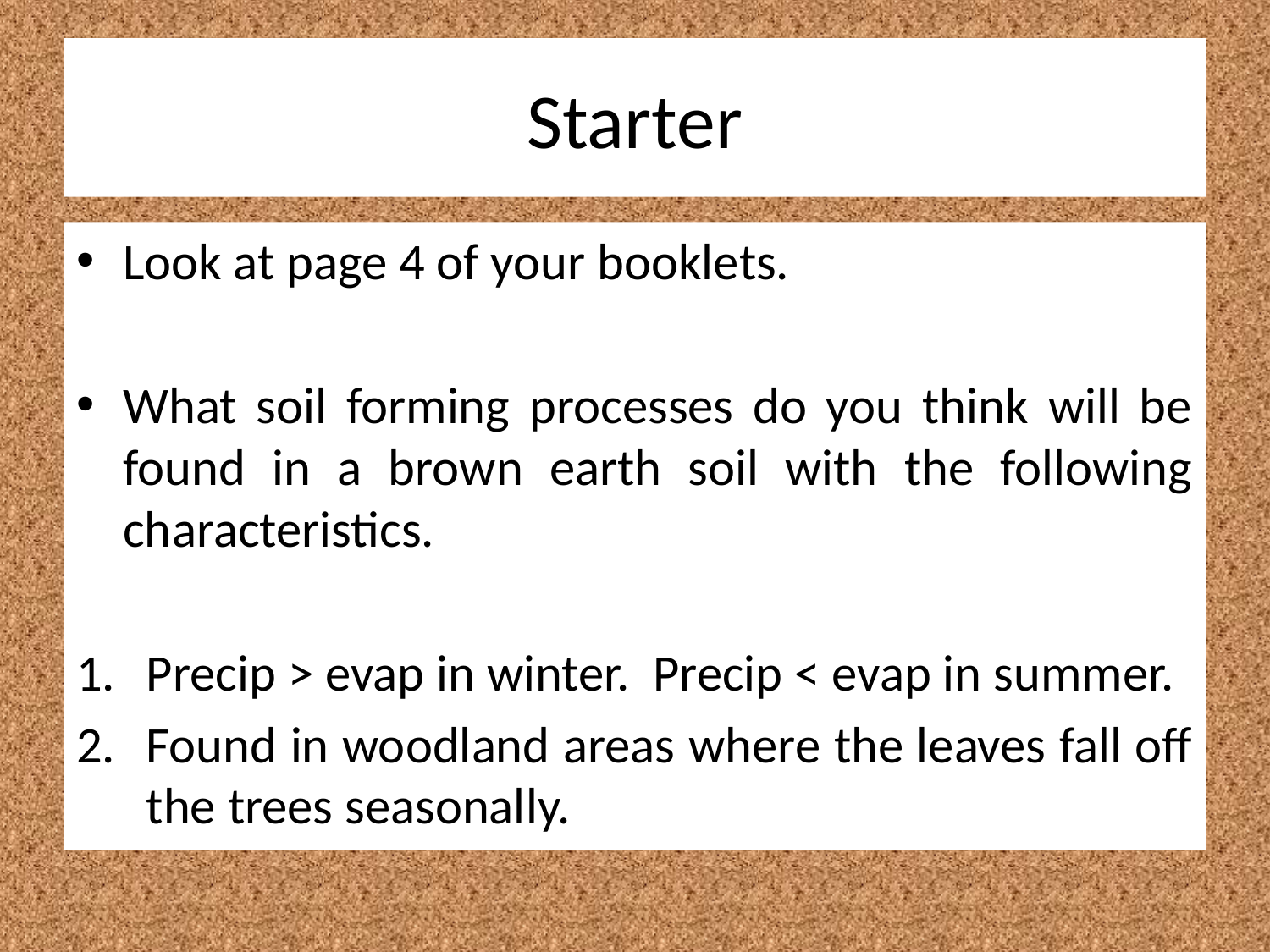

# Starter
Look at page 4 of your booklets.

What soil forming processes do you think will be found in a brown earth soil with the following characteristics.

Precip > evap in winter.  Precip < evap in summer.
Found in woodland areas where the leaves fall off the trees seasonally.